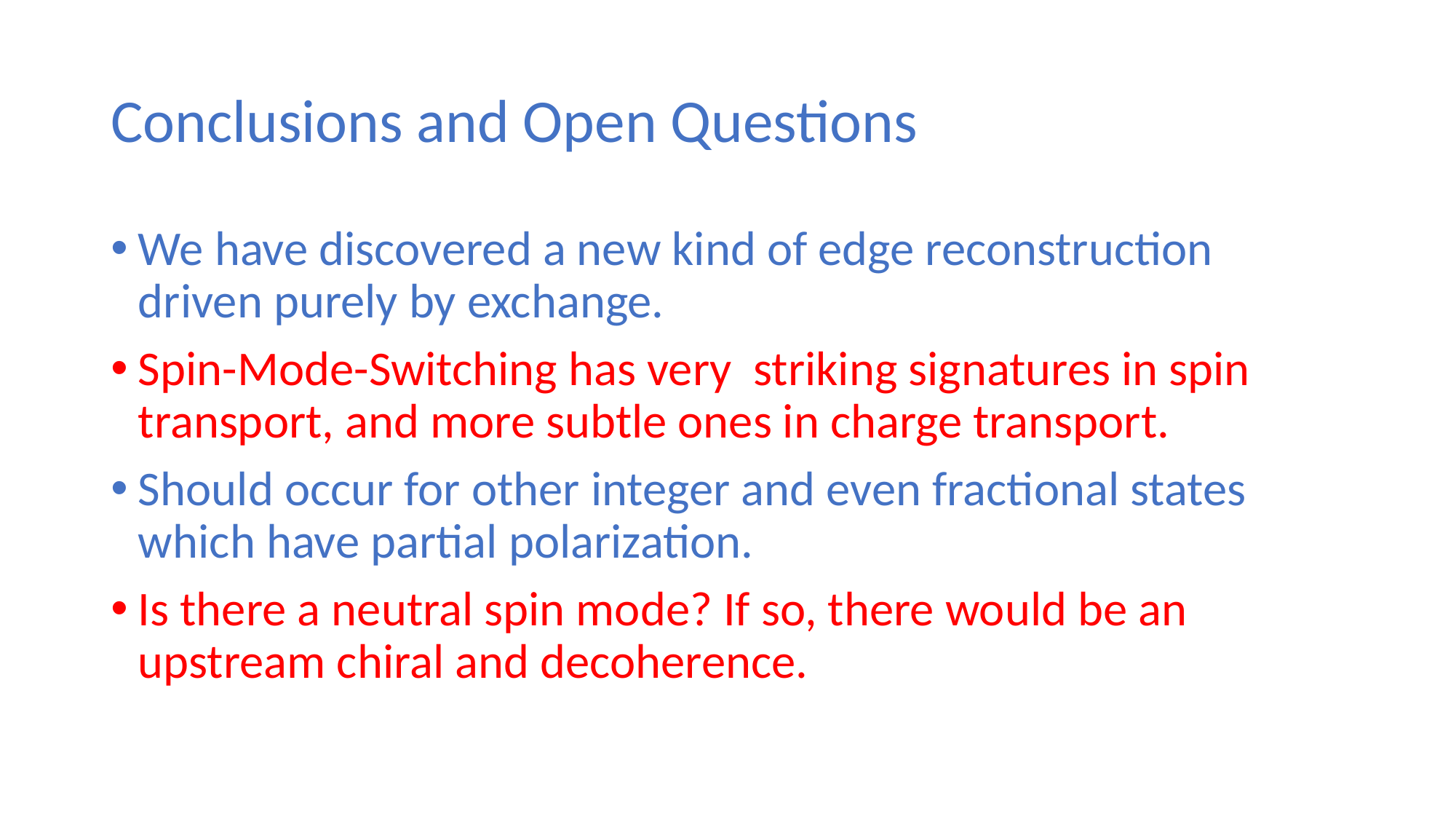

# Conclusions and Open Questions
We have discovered a new kind of edge reconstruction driven purely by exchange.
Spin-Mode-Switching has very  striking signatures in spin transport, and more subtle ones in charge transport.
Should occur for other integer and even fractional states which have partial polarization.
Is there a neutral spin mode? If so, there would be an upstream chiral and decoherence.